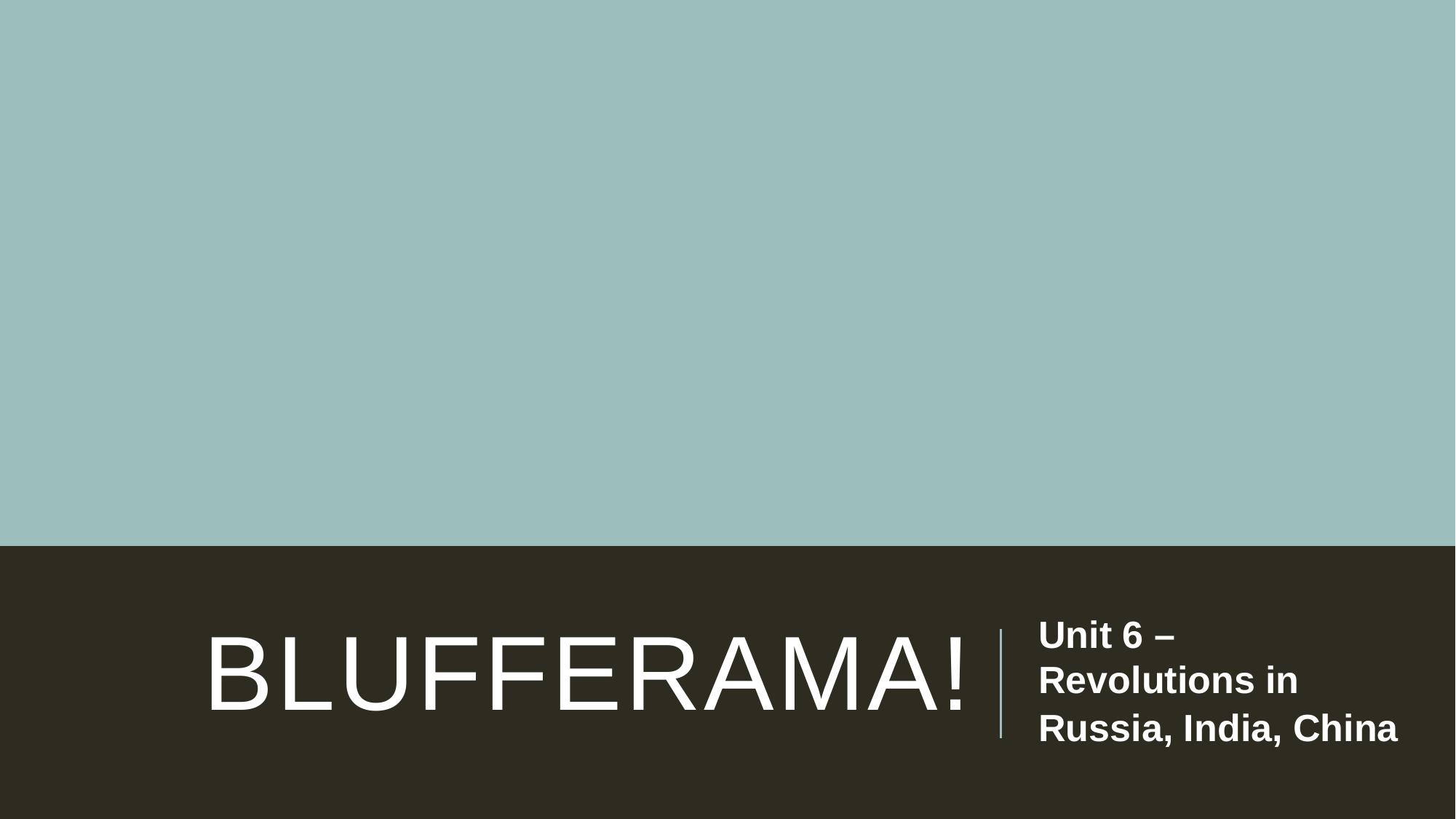

# Blufferama!
Unit 6 – Revolutions in
Russia, India, China